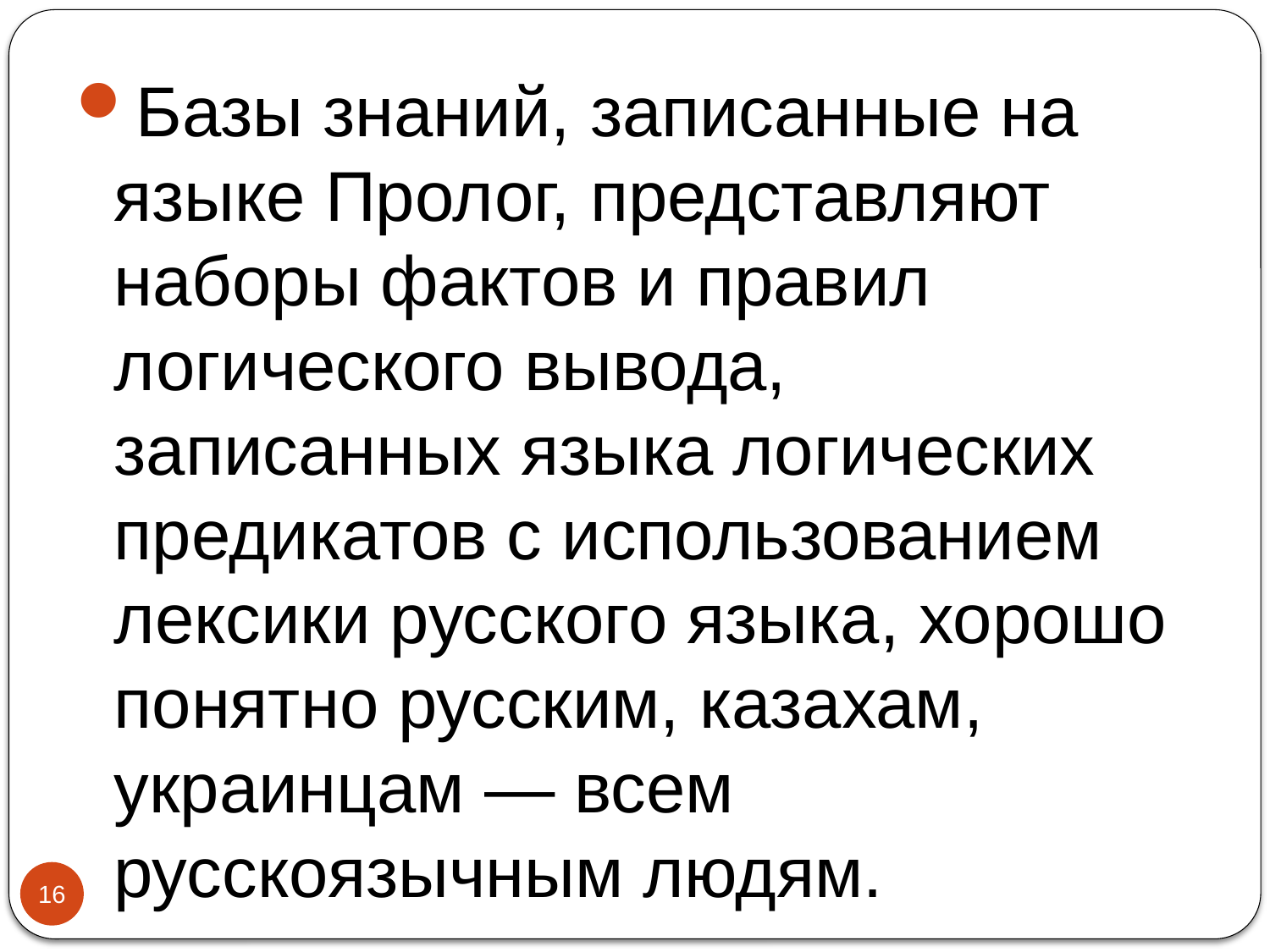

Базы знаний, записанные на языке Пролог, представляют наборы фактов и правил логического вывода, записанных языка логических предикатов с использованием лексики русского языка, хорошо понятно русским, казахам, украинцам — всем русскоязычным людям.

16